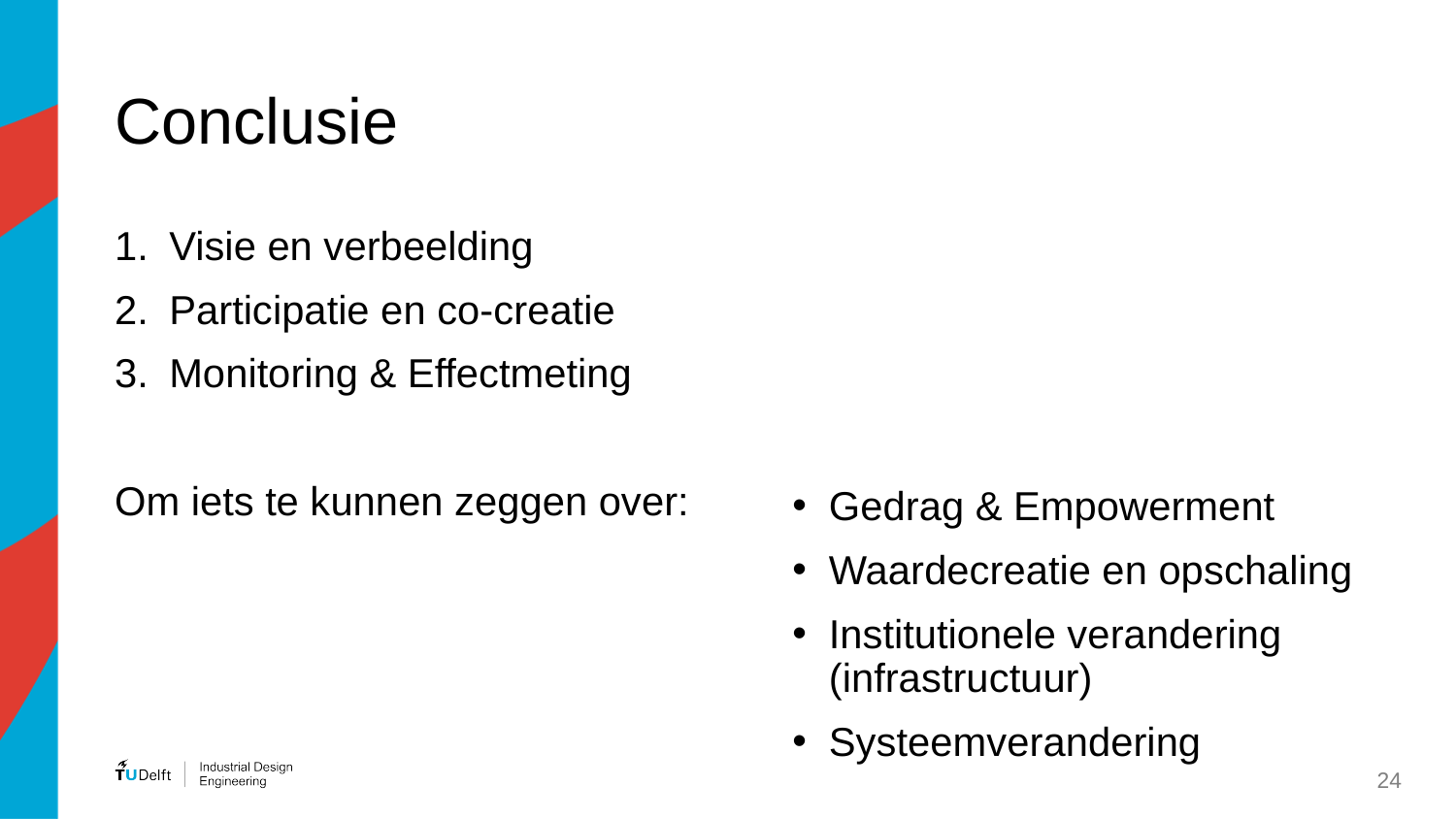

# Conclusie
Visie en verbeelding
Participatie en co-creatie
Monitoring & Effectmeting

Om iets te kunnen zeggen over:

Gedrag & Empowerment
Waardecreatie en opschaling
Institutionele verandering (infrastructuur)
Systeemverandering

24